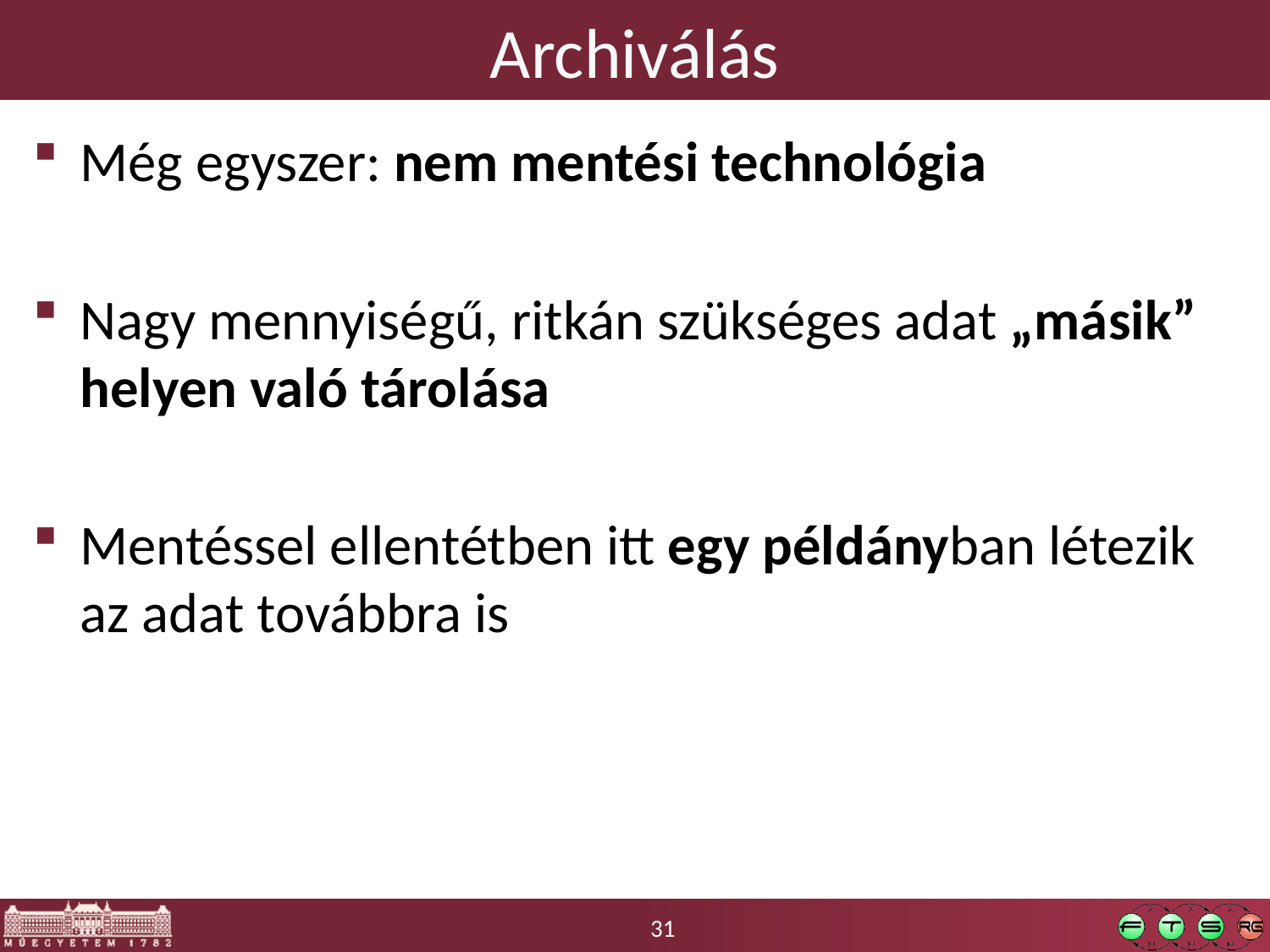

# Archiválás
Még egyszer: nem mentési technológia

Nagy mennyiségű, ritkán szükséges adat „másik” helyen való tárolása

Mentéssel ellentétben itt egy példányban létezik az adat továbbra is